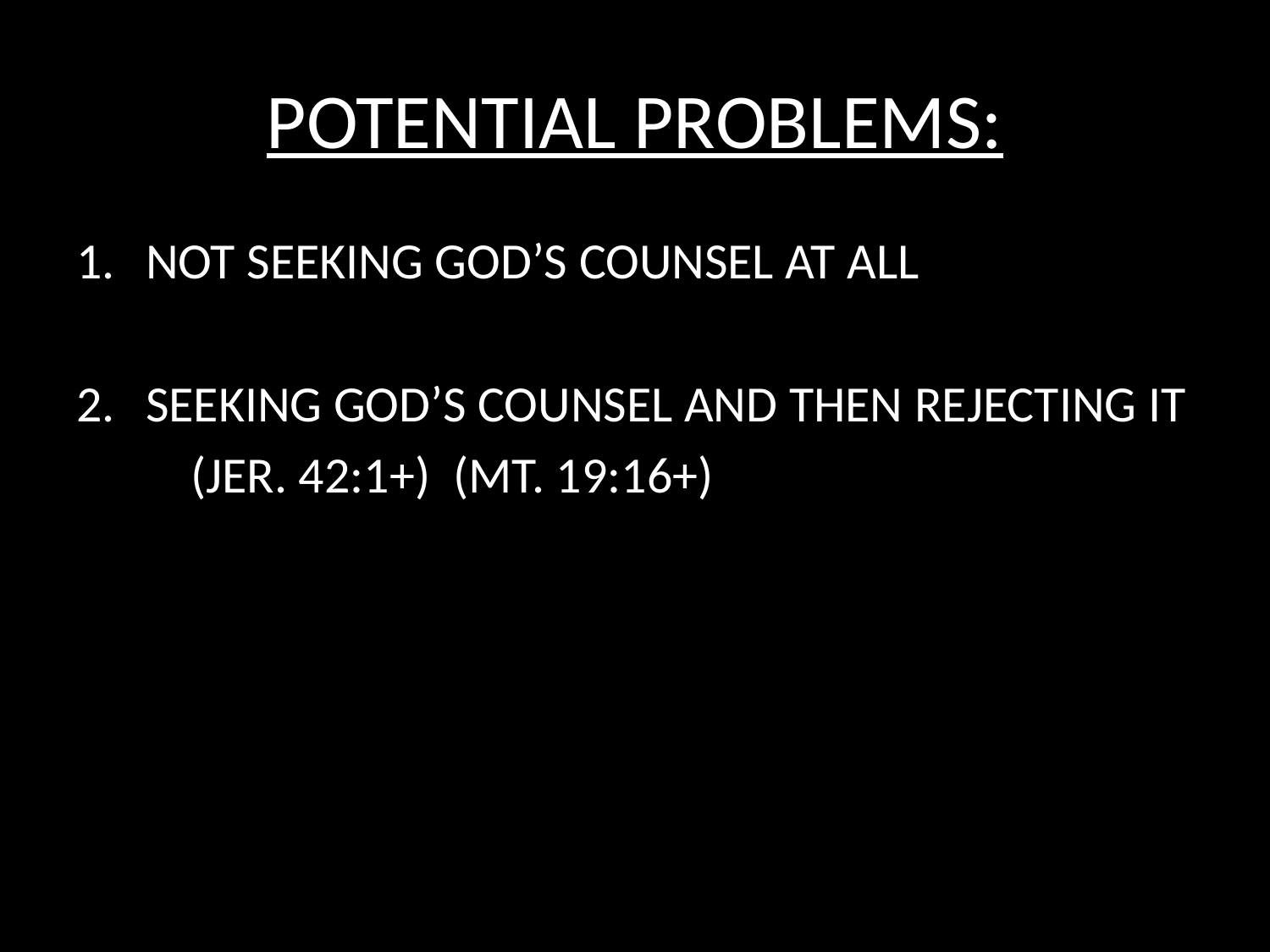

# POTENTIAL PROBLEMS:
NOT SEEKING GOD’S COUNSEL AT ALL

SEEKING GOD’S COUNSEL AND THEN REJECTING IT
	(JER. 42:1+)  (MT. 19:16+)